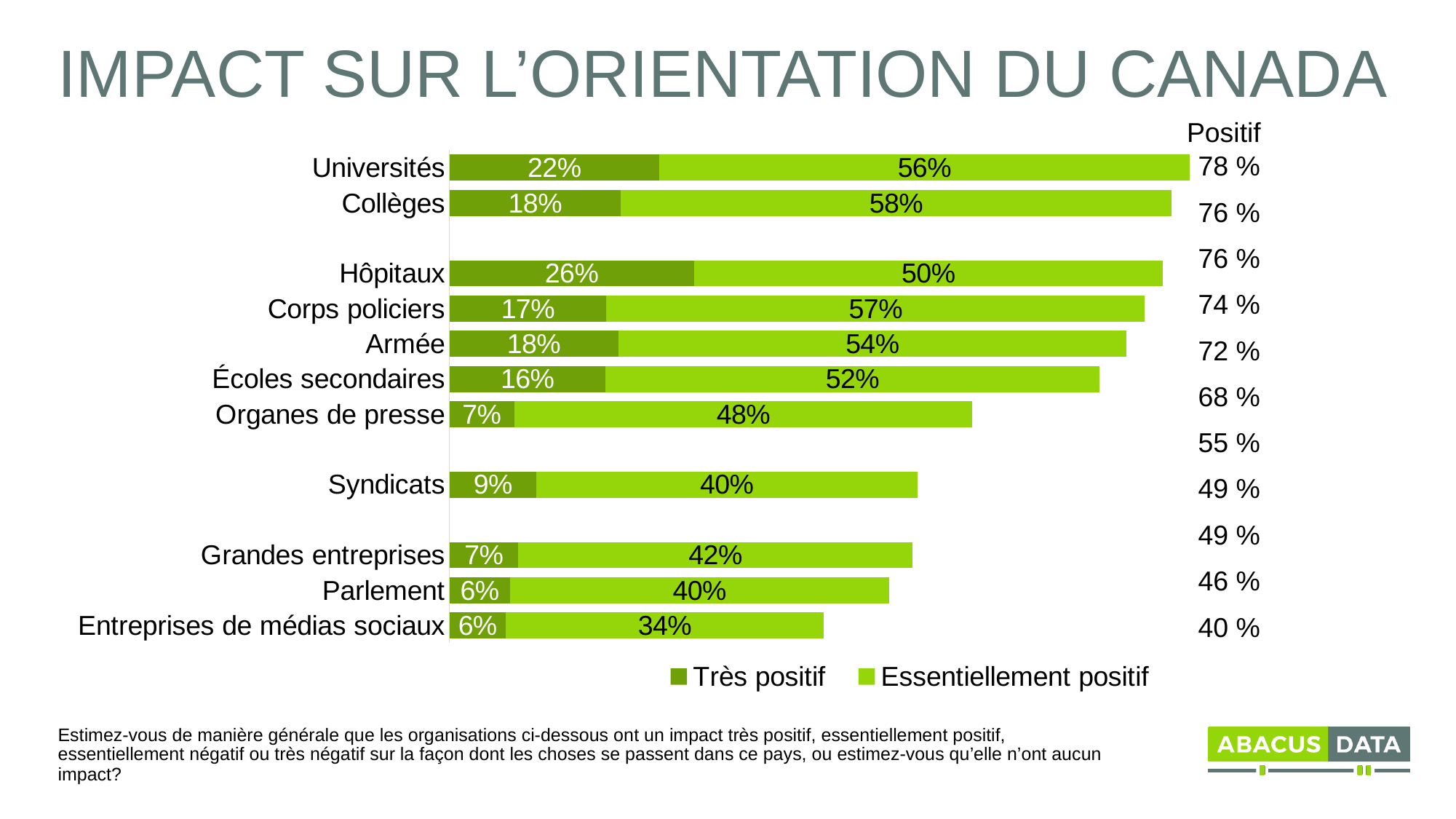

# IMPACT SUR L’ORIENTATION DU CANADA
Positif

### Chart

| Category | Très positif | Essentiellement positif |
|---|---|---|
| Universités | 0.2218052734883 | 0.5600683384417 |
| Collèges | 0.1812489216384 | 0.5813893953905 |
|  | None | None |
| Hôpitaux | 0.2584021746724 | 0.4952186106816 |
| Corps policiers | 0.1658136048126 | 0.5687651344653 |
| Armée | 0.178231102376 | 0.5371731894095 |
| Écoles secondaires | 0.1647403338144 | 0.5219890645583 |
| Organes de presse | 0.06833587198815 | 0.4841885223706 |
|  | None | None |
| Syndicats | 0.09179068749883 | 0.4024122115203 |
|  | None | None |
| Grandes entreprises | 0.07256930797625 | 0.4168592767973 |
| Parlement | 0.06392981761216 | 0.4003768505769 |
| Entreprises de médias sociaux | 0.05940238146833 | 0.3362913278278 |
| 78 % |
| --- |
| 76 % |
| 76 % |
| 74 % |
| 72 % |
| 68 % |
| 55 % |
| 49 % |
| 49 % |
| 46 % |
| 40 % |
Estimez-vous de manière générale que les organisations ci-dessous ont un impact très positif, essentiellement positif, essentiellement négatif ou très négatif sur la façon dont les choses se passent dans ce pays, ou estimez-vous qu’elle n’ont aucun impact?